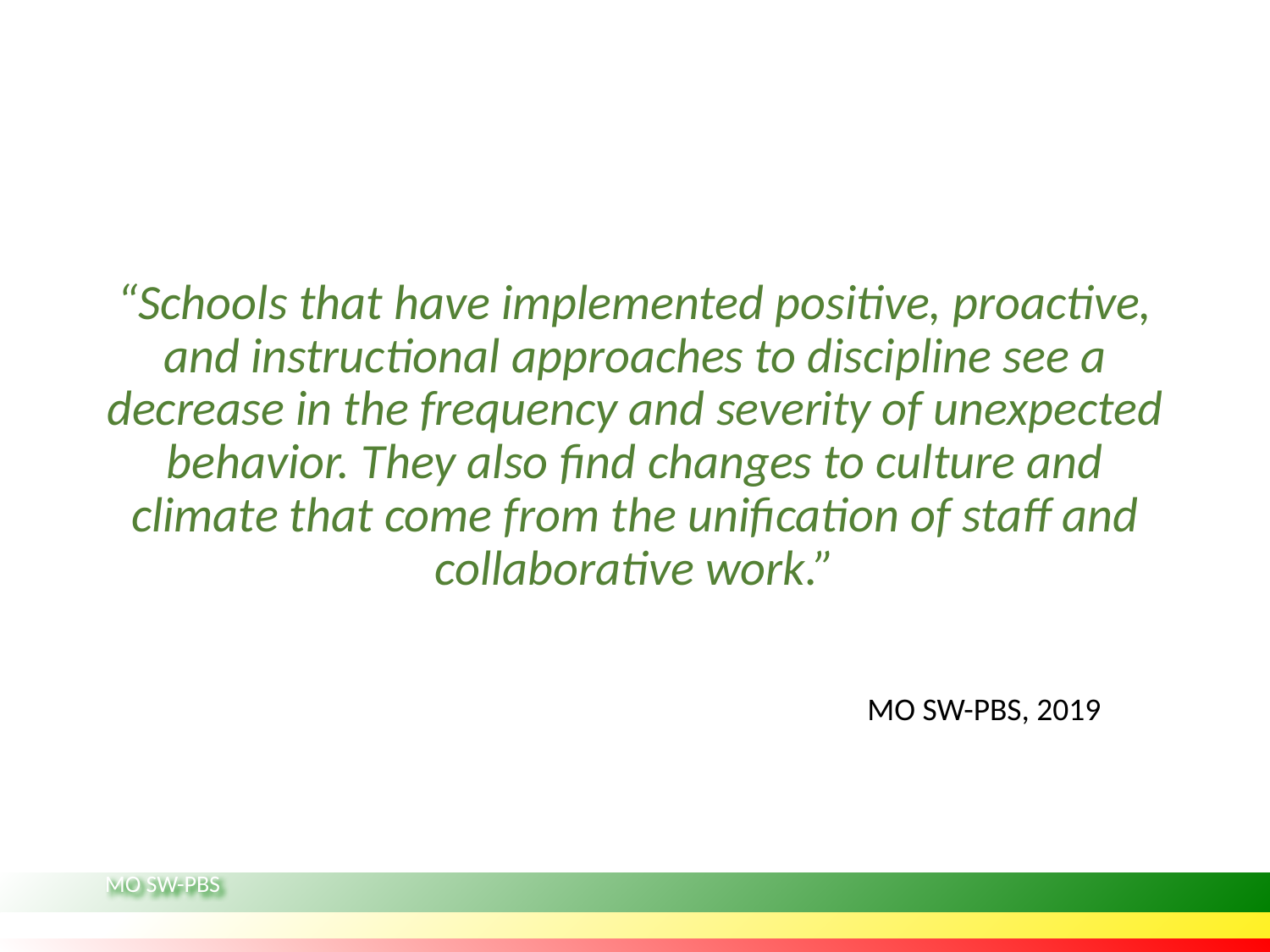

“Schools that have implemented positive, proactive, and instructional approaches to discipline see a decrease in the frequency and severity of unexpected behavior. They also find changes to culture and climate that come from the unification of staff and collaborative work.”
MO SW-PBS, 2019